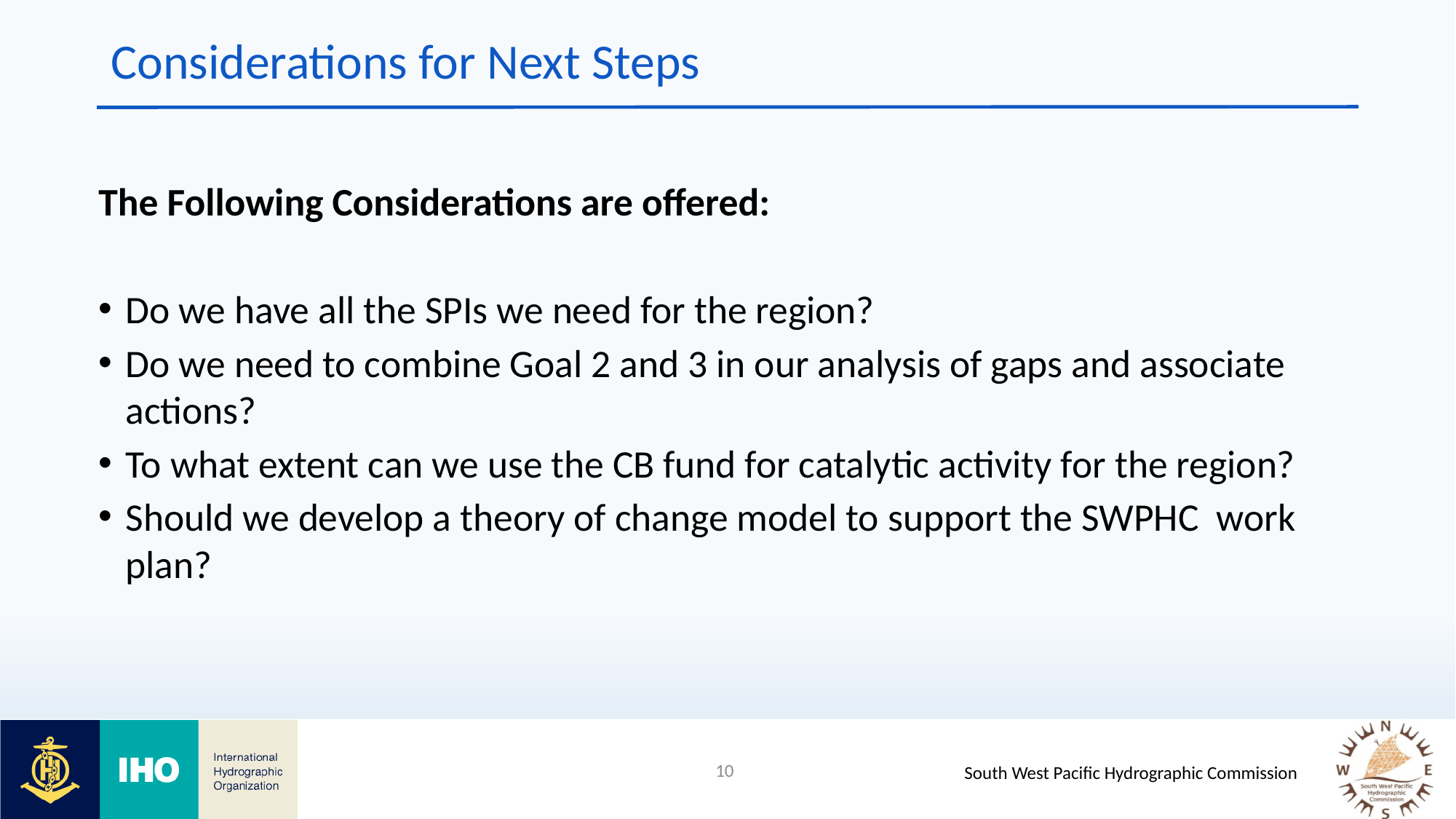

# Considerations for Next Steps
The Following Considerations are offered:

Do we have all the SPIs we need for the region?
Do we need to combine Goal 2 and 3 in our analysis of gaps and associate actions?
To what extent can we use the CB fund for catalytic activity for the region?
Should we develop a theory of change model to support the SWPHC  work plan?
10